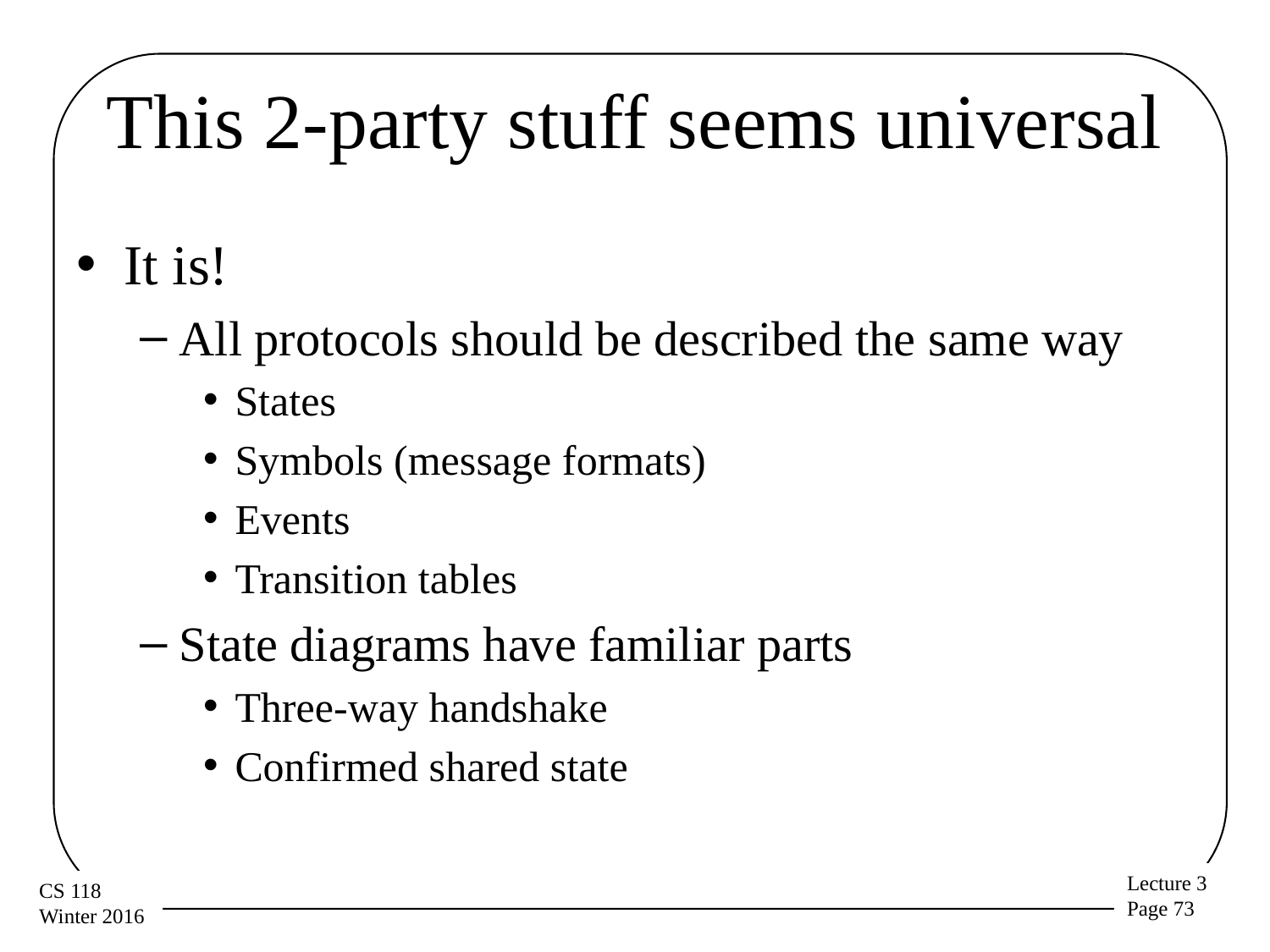

# This 2-party stuff seems universal
It is!
All protocols should be described the same way
States
Symbols (message formats)
Events
Transition tables
State diagrams have familiar parts
Three-way handshake
Confirmed shared state